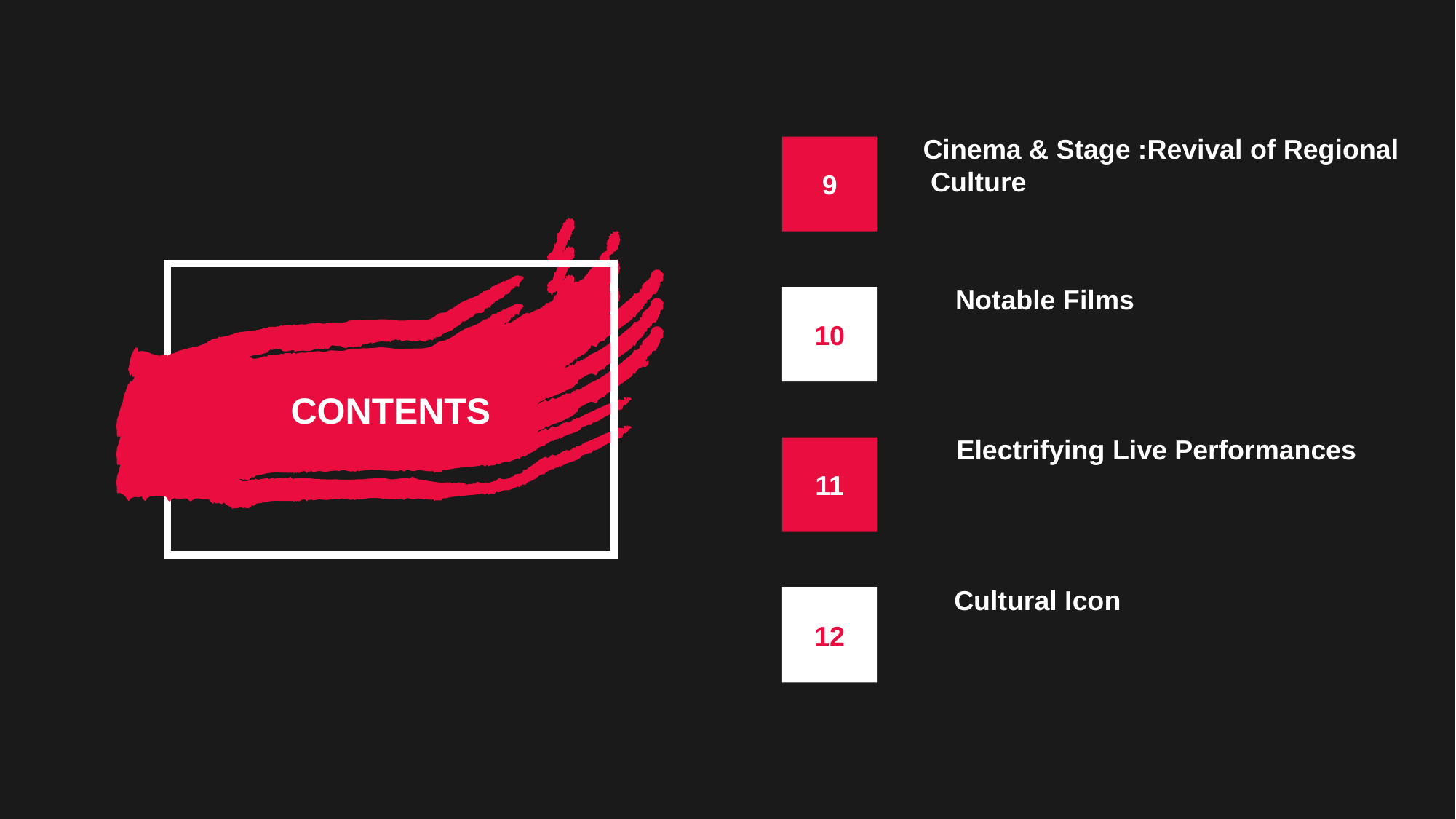

Cinema & Stage :Revival of Regional
 Culture
9

Notable Films
10
CONTENTS
Electrifying Live Performances
11

Cultural Icon
12